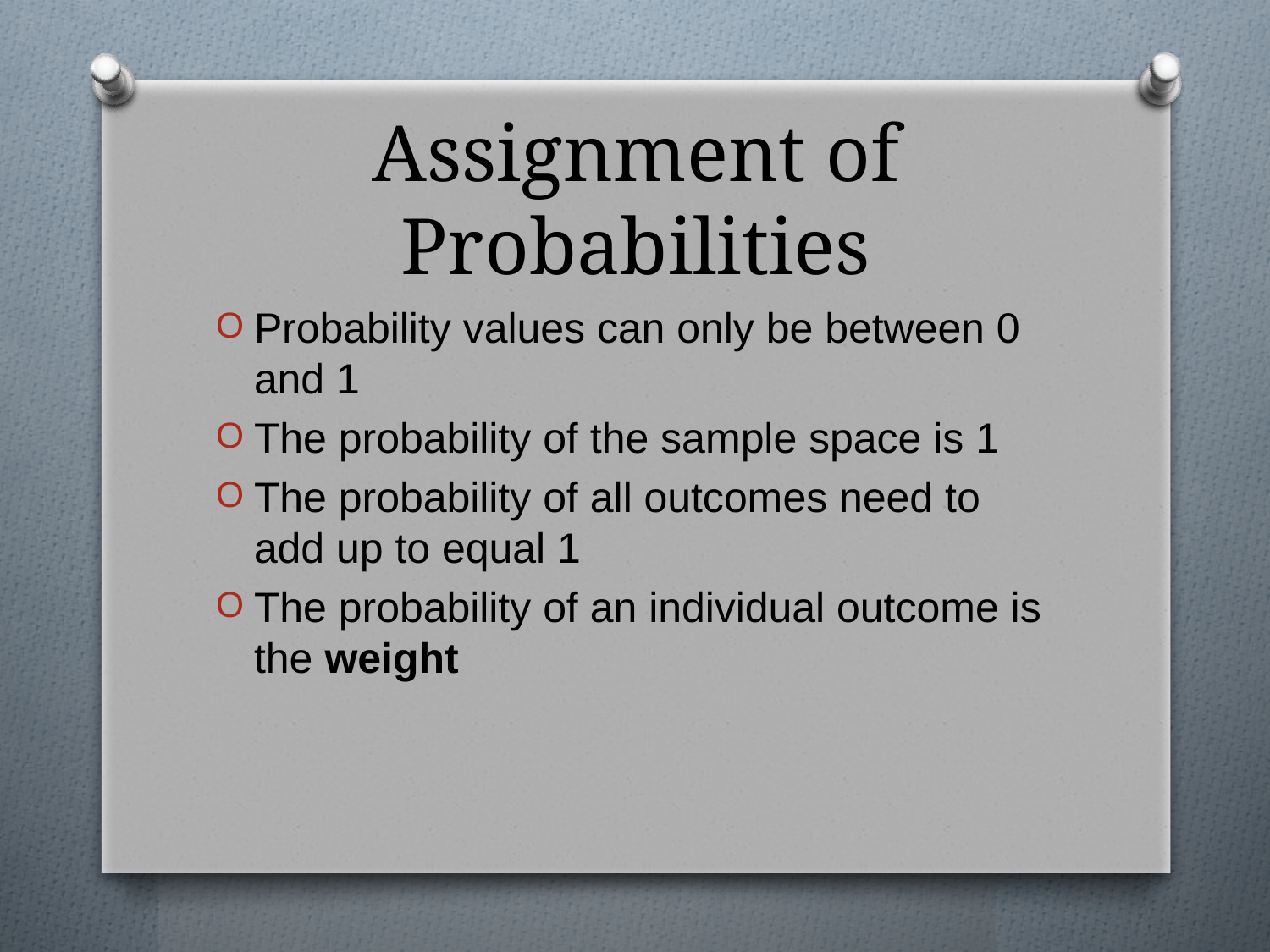

# Assignment of Probabilities
Probability values can only be between 0 and 1
The probability of the sample space is 1
The probability of all outcomes need to add up to equal 1
The probability of an individual outcome is the weight